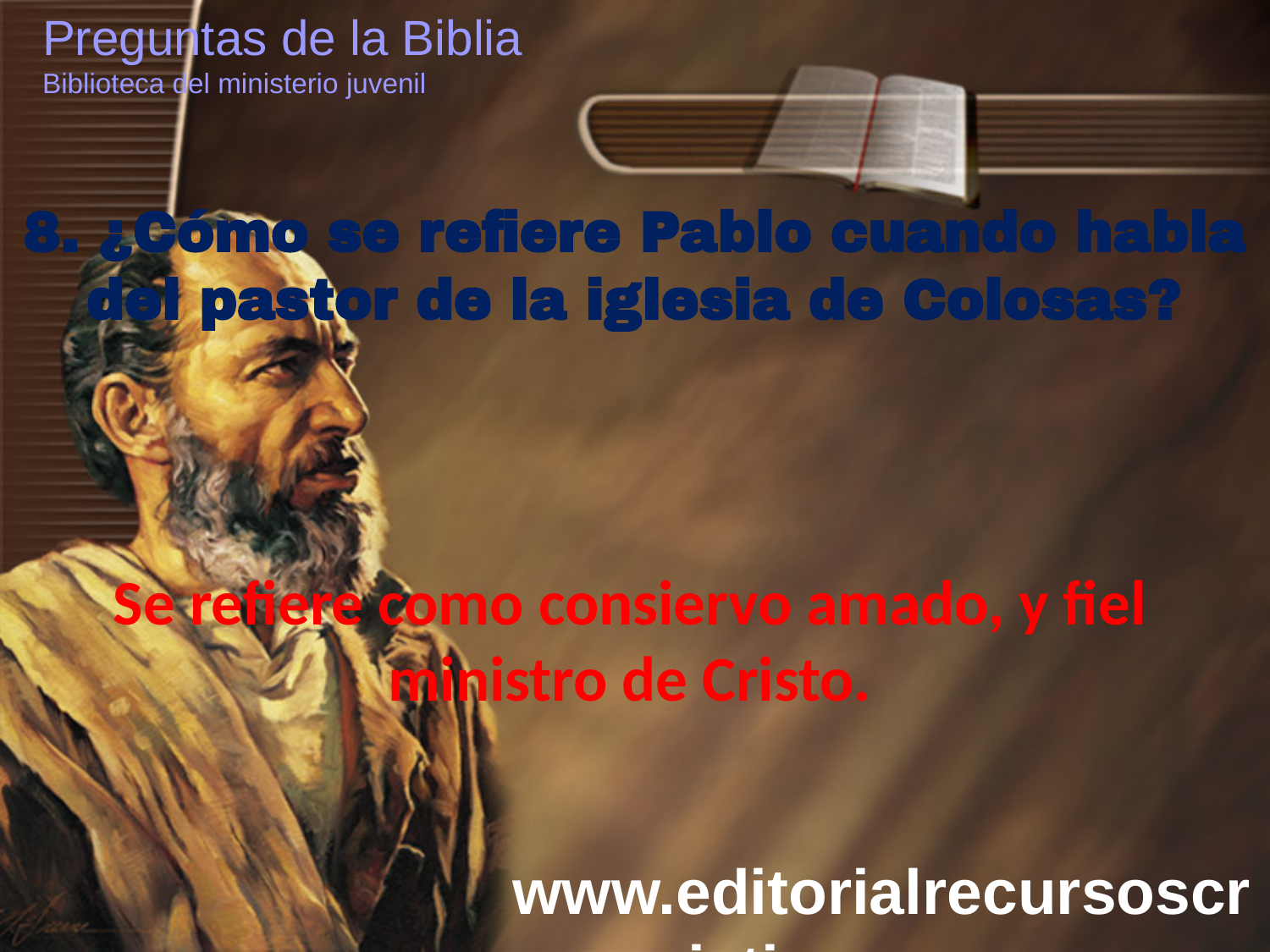

Preguntas de la Biblia                                          Biblioteca del ministerio juvenil
8. ¿Cómo se refiere Pablo cuando habla del pastor de la iglesia de Colosas?
Se refiere como consiervo amado, y fiel ministro de Cristo.
www.editorialrecursoscristianos.com